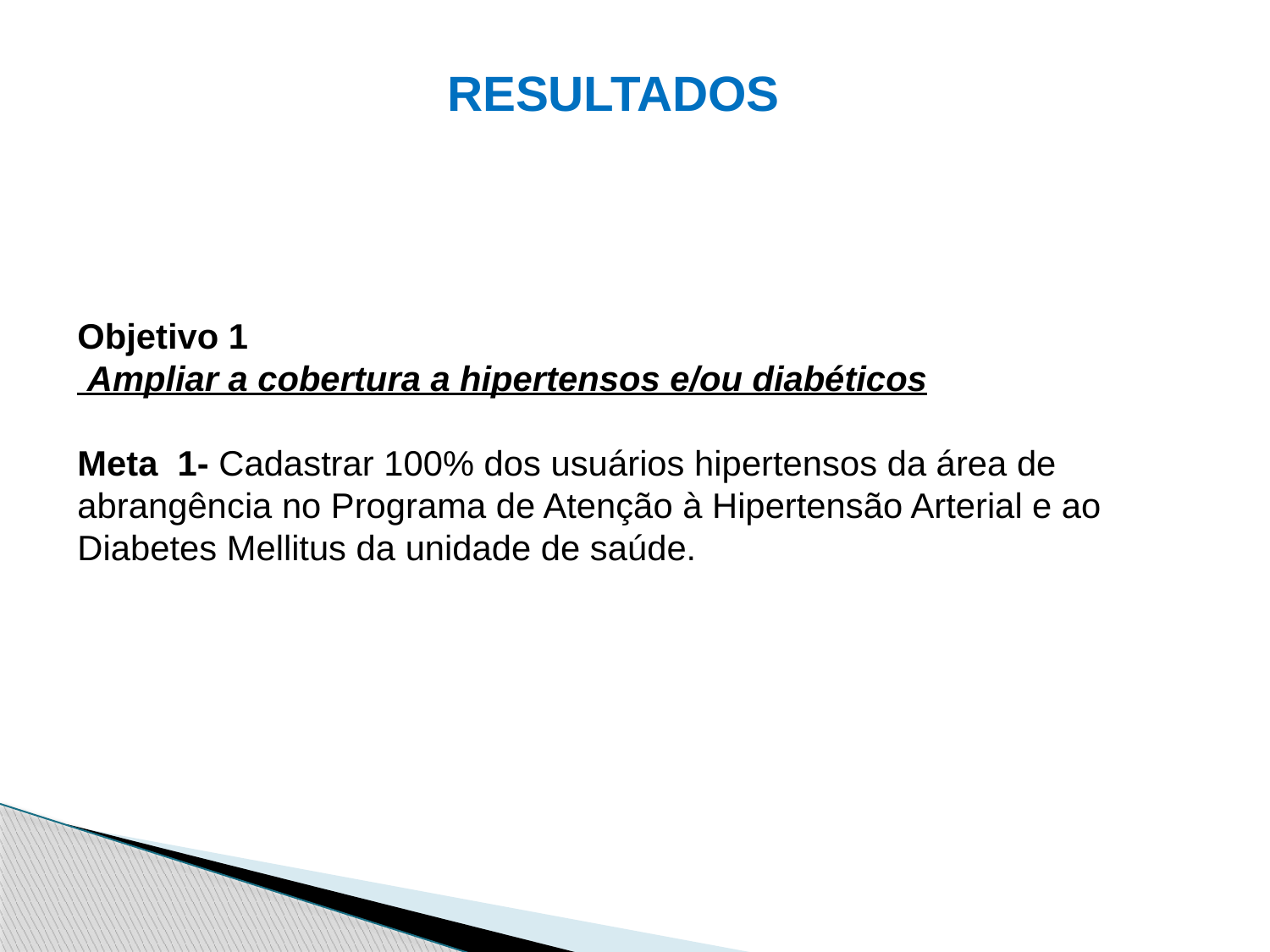

# RESULTADOS
Objetivo 1
 Ampliar a cobertura a hipertensos e/ou diabéticos

Meta  1- Cadastrar 100% dos usuários hipertensos da área de abrangência no Programa de Atenção à Hipertensão Arterial e ao Diabetes Mellitus da unidade de saúde.